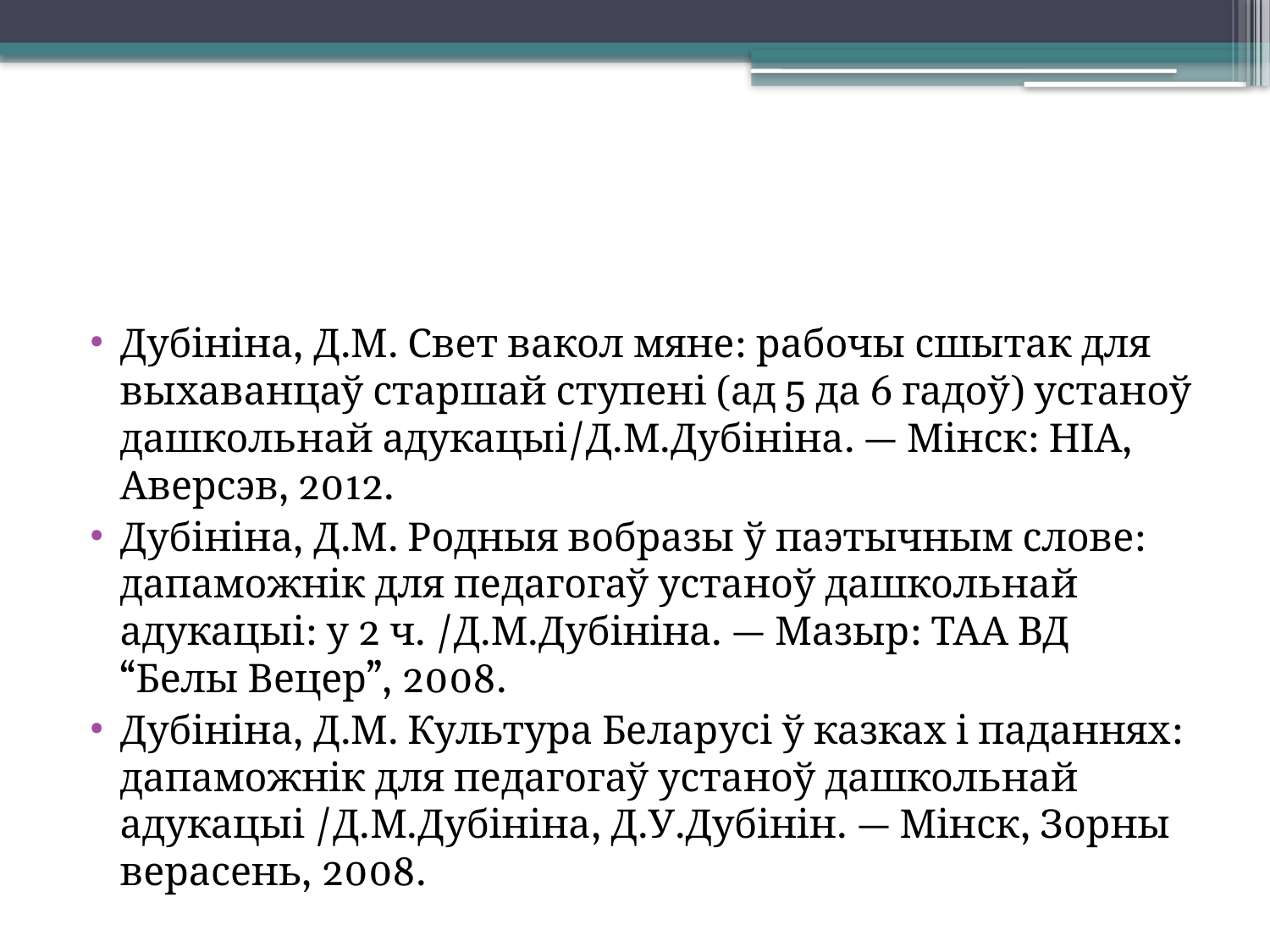

#
Дубініна, Д.М. Свет вакол мяне: рабочы сшытак для выхаванцаў старшай ступені (ад 5 да 6 гадоў) устаноў дашкольнай адукацыі/Д.М.Дубініна. — Мінск: НІА, Аверсэв, 2012.
Дубініна, Д.М. Родныя вобразы ў паэтычным слове: дапаможнік для педагогаў устаноў дашкольнай адукацыі: у 2 ч. /Д.М.Дубініна. — Мазыр: ТАА ВД “Белы Вецер”, 2008.
Дубініна, Д.М. Культура Беларусі ў казках і паданнях: дапаможнік для педагогаў устаноў дашкольнай адукацыі /Д.М.Дубініна, Д.У.Дубінін. — Мінск, Зорны верасень, 2008.